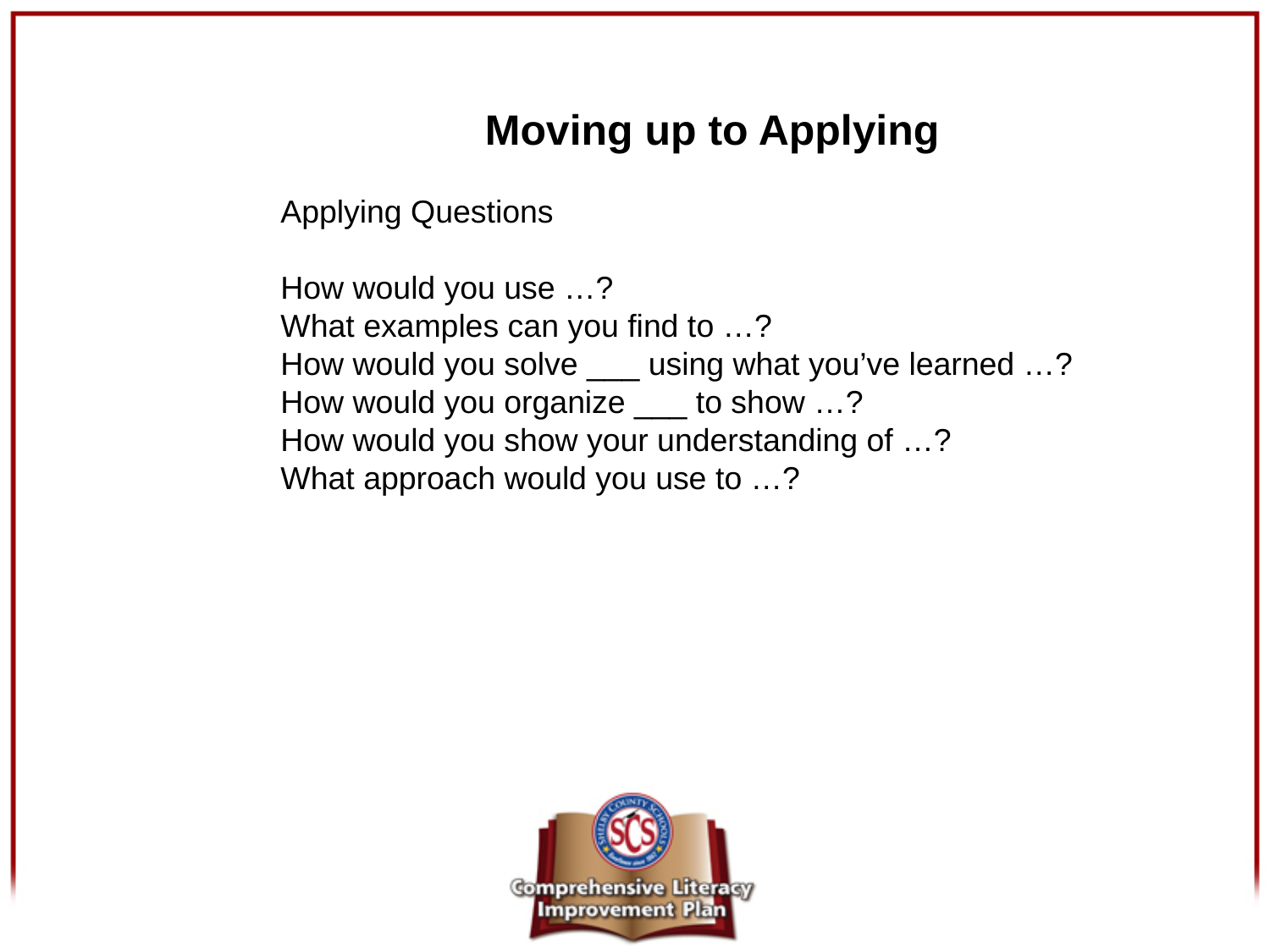

Moving up to Applying
Applying Questions
How would you use …?
What examples can you find to …?
How would you solve ___ using what you’ve learned …?
How would you organize ___ to show …?
How would you show your understanding of …?
What approach would you use to …?